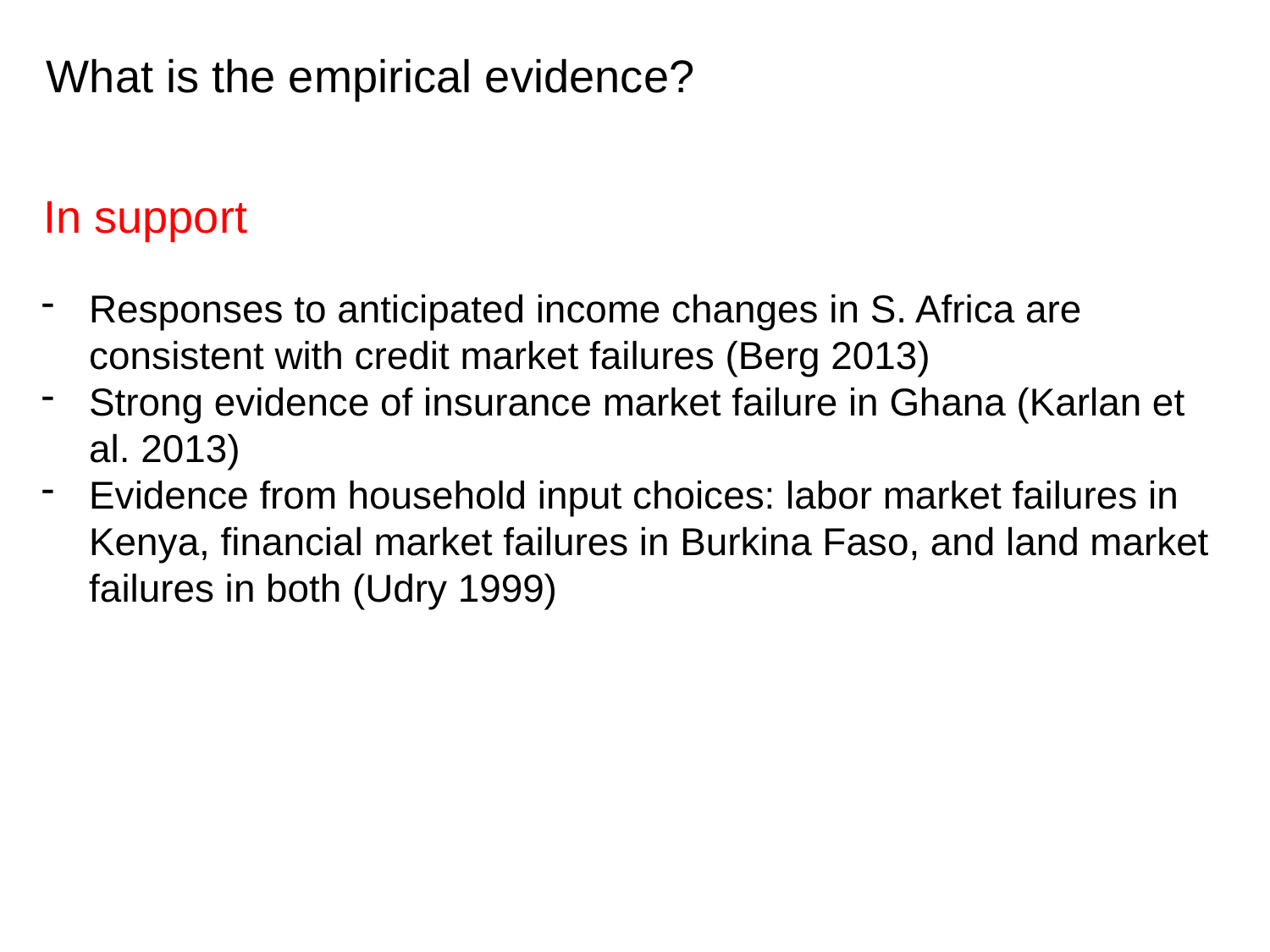

What is the empirical evidence?

In support
Responses to anticipated income changes in S. Africa are consistent with credit market failures (Berg 2013)
Strong evidence of insurance market failure in Ghana (Karlan et al. 2013)
Evidence from household input choices: labor market failures in Kenya, financial market failures in Burkina Faso, and land market failures in both (Udry 1999)